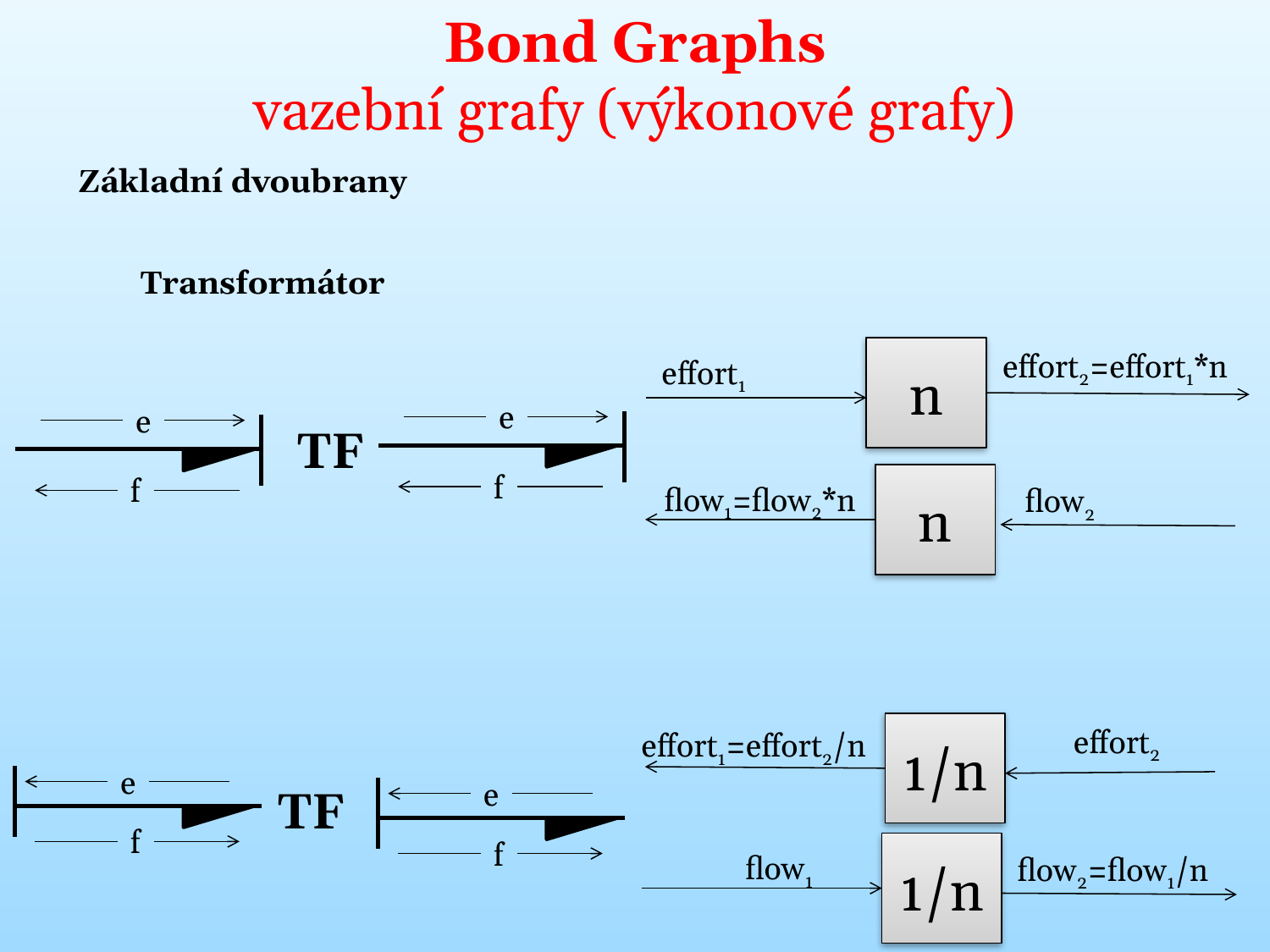

Bond Graphs
vazební grafy (výkonové grafy)
Základní dvoubrany
Transformátor
n
effort2=effort1*n
effort1
n
flow1=flow2*n
flow2
e

f
e

f
TF
1/n
effort2
effort1=effort2/n
1/n
flow1
flow2=flow1/n
e
TF

f
e

f